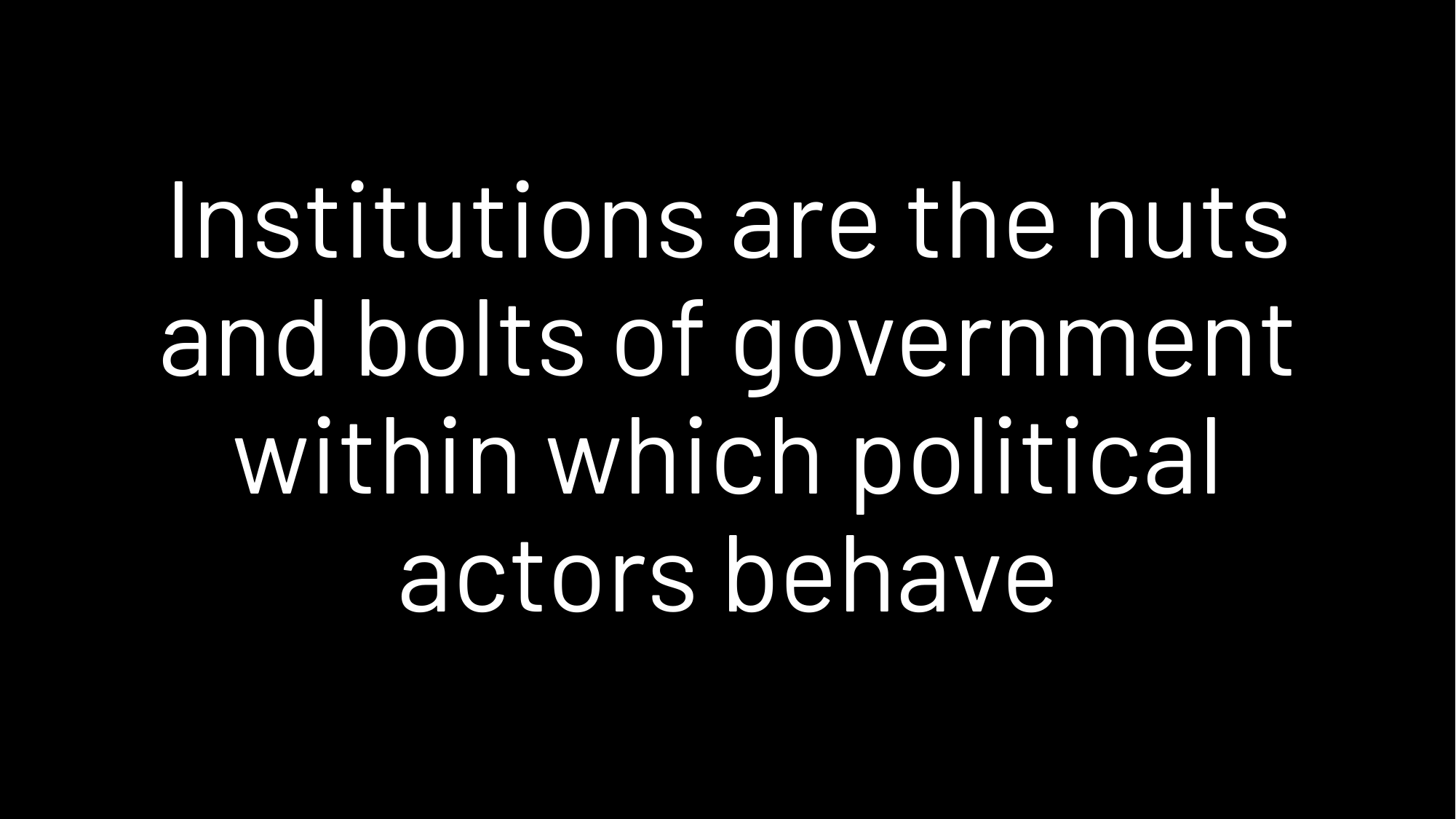

# Institutions are the nuts and bolts of government within which political actors behave